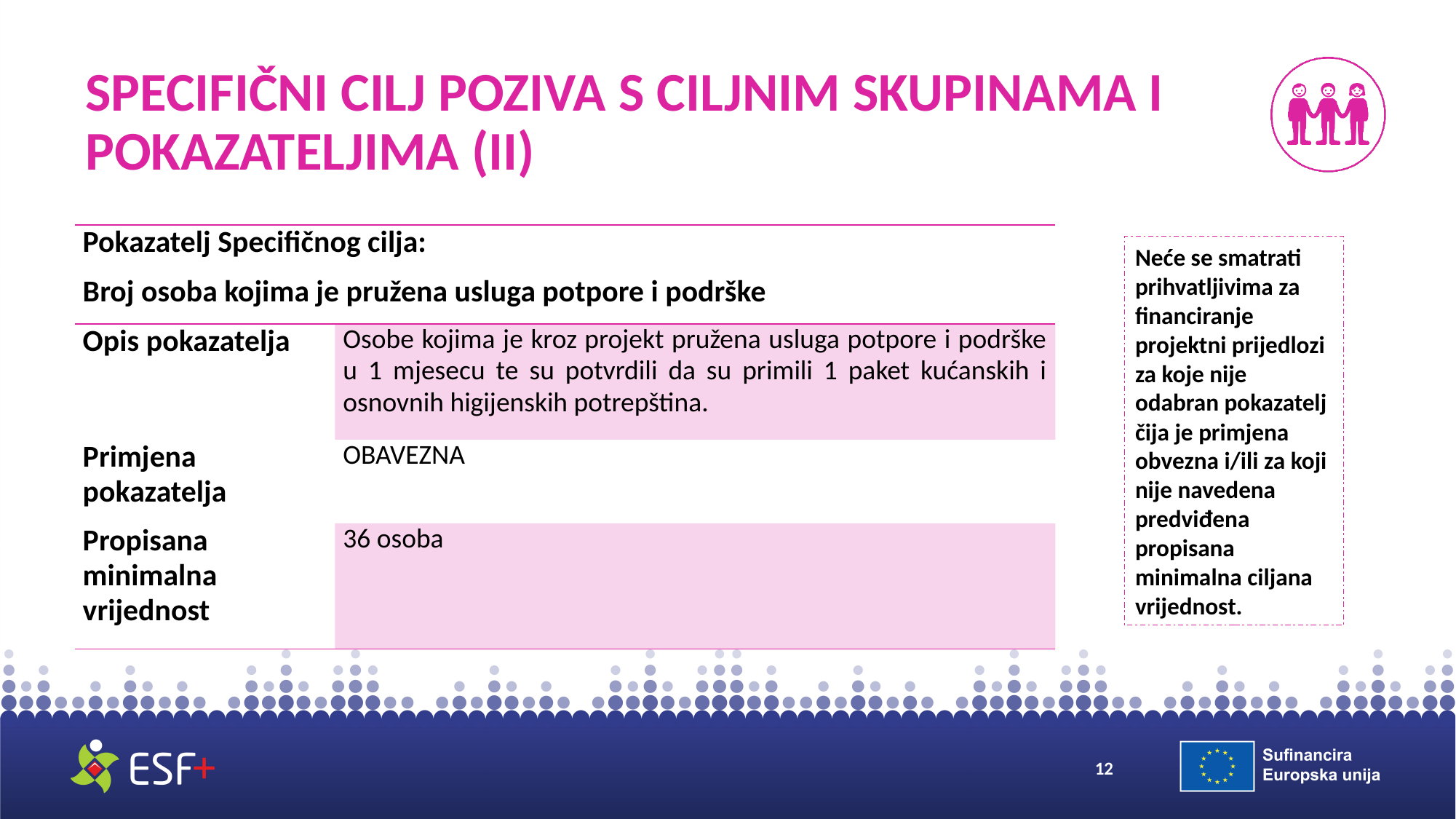

# SPECIFIČNI CILJ POZIVA S CILJNIM SKUPINAMA I POKAZATELJIMA (II)

| Pokazatelj Specifičnog cilja: Broj osoba kojima je pružena usluga potpore i podrške |  |
| --- | --- |
| Opis pokazatelja | Osobe kojima je kroz projekt pružena usluga potpore i podrške u 1 mjesecu te su potvrdili da su primili 1 paket kućanskih i osnovnih higijenskih potrepština. |
| Primjena pokazatelja | OBAVEZNA |
| Propisana minimalna vrijednost | 36 osoba |
Neće se smatrati prihvatljivima za financiranje projektni prijedlozi za koje nije odabran pokazatelj čija je primjena obvezna i/ili za koji nije navedena predviđena propisana minimalna ciljana vrijednost.

12